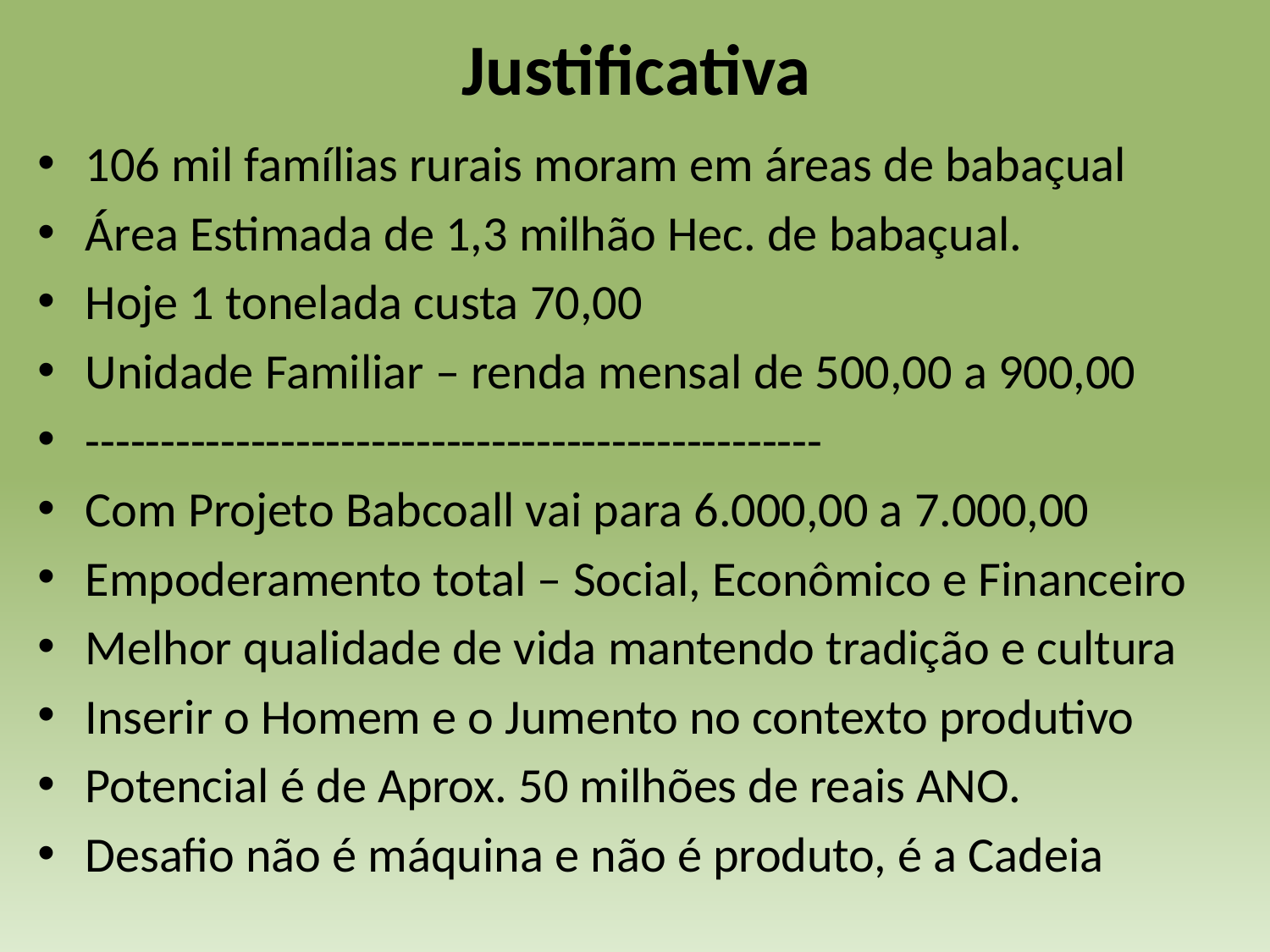

# Justificativa
106 mil famílias rurais moram em áreas de babaçual
Área Estimada de 1,3 milhão Hec. de babaçual.
Hoje 1 tonelada custa 70,00
Unidade Familiar – renda mensal de 500,00 a 900,00
-------------------------------------------------
Com Projeto Babcoall vai para 6.000,00 a 7.000,00
Empoderamento total – Social, Econômico e Financeiro
Melhor qualidade de vida mantendo tradição e cultura
Inserir o Homem e o Jumento no contexto produtivo
Potencial é de Aprox. 50 milhões de reais ANO.
Desafio não é máquina e não é produto, é a Cadeia